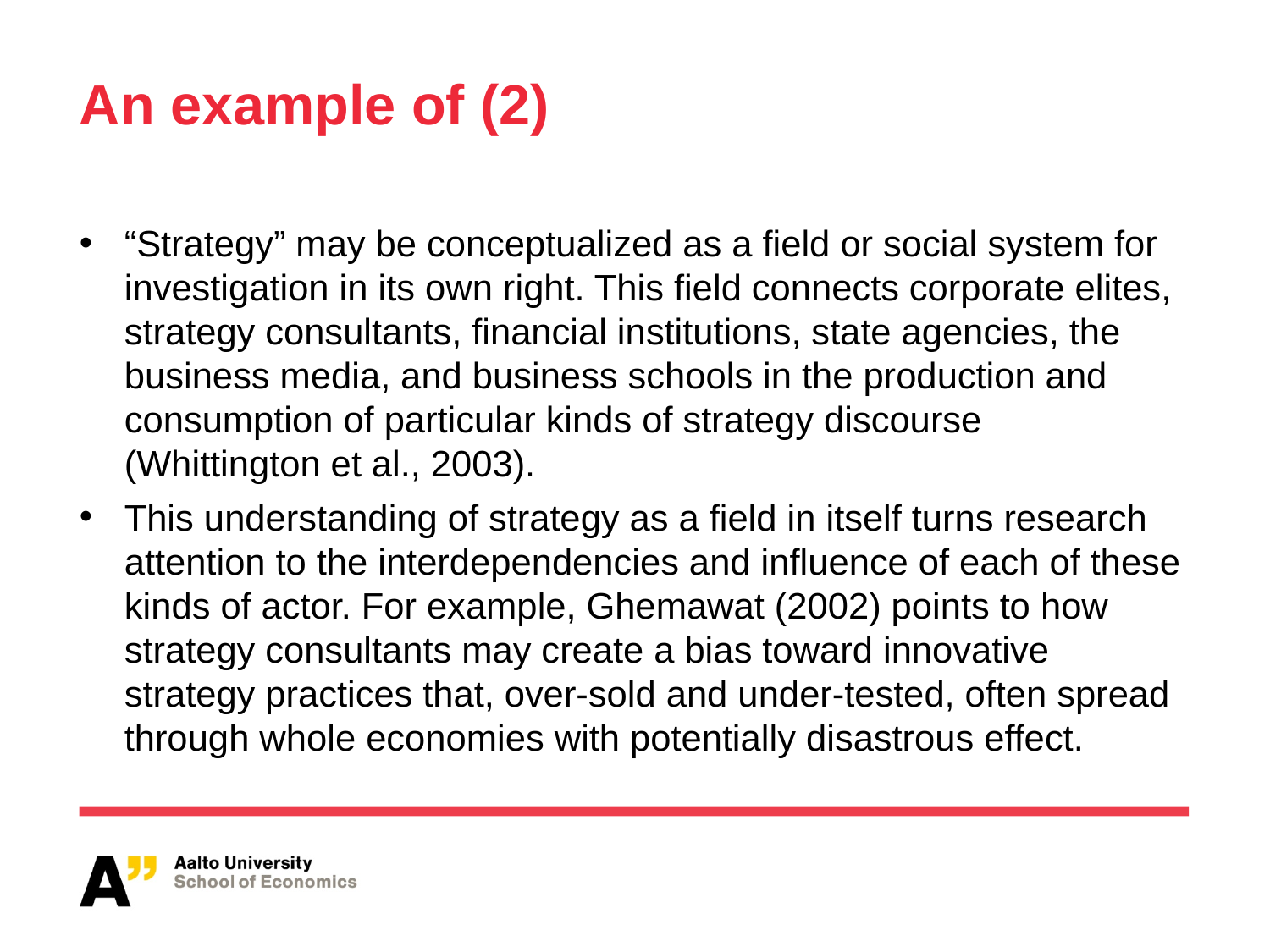

# An example of (2)
“Strategy” may be conceptualized as a field or social system for investigation in its own right. This field connects corporate elites, strategy consultants, financial institutions, state agencies, the business media, and business schools in the production and consumption of particular kinds of strategy discourse (Whittington et al., 2003).
This understanding of strategy as a field in itself turns research attention to the interdependencies and influence of each of these kinds of actor. For example, Ghemawat (2002) points to how strategy consultants may create a bias toward innovative strategy practices that, over-sold and under-tested, often spread through whole economies with potentially disastrous effect.